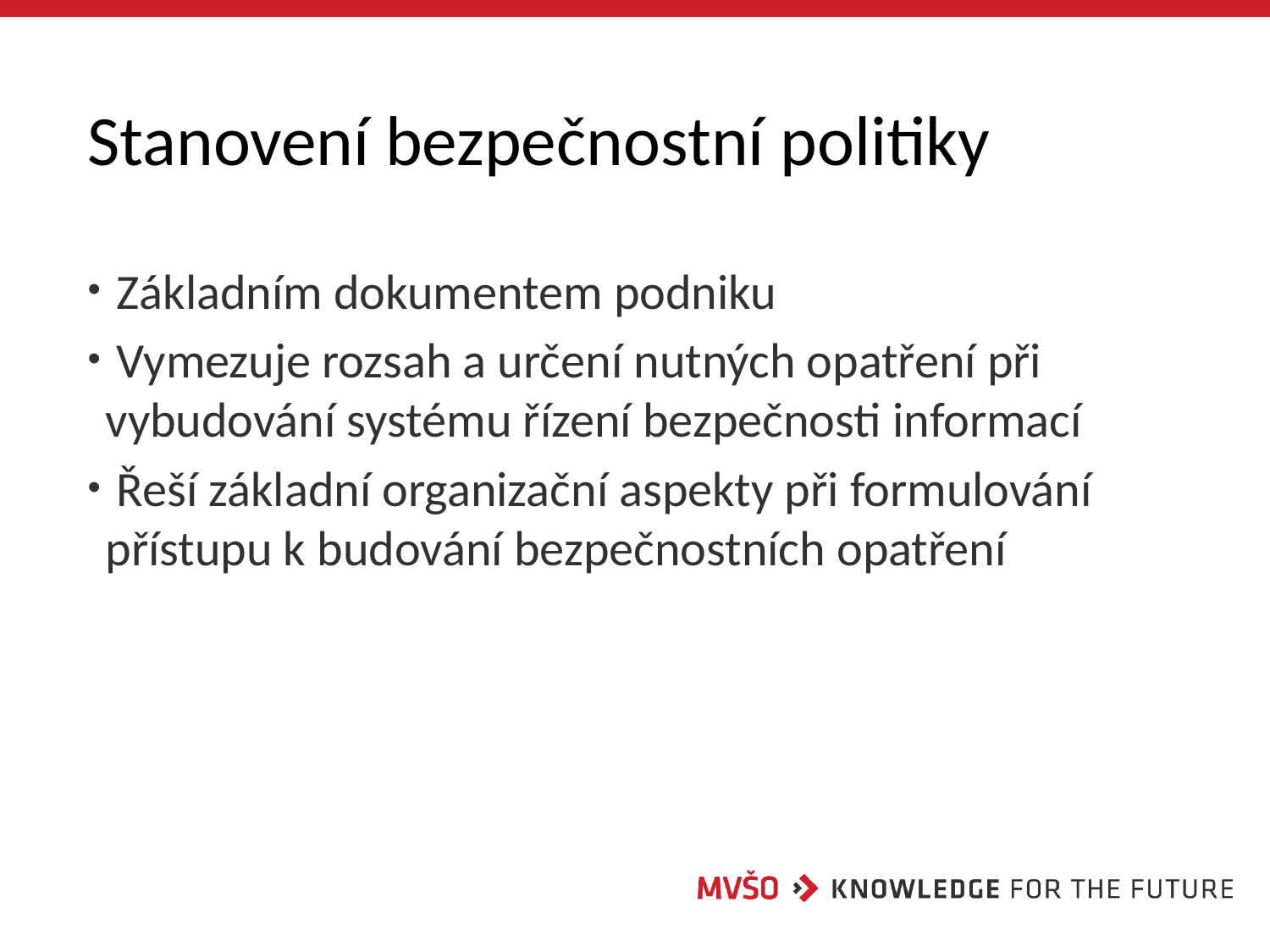

# Stanovení bezpečnostní politiky
 Základním dokumentem podniku
 Vymezuje rozsah a určení nutných opatření při vybudování systému řízení bezpečnosti informací
 Řeší základní organizační aspekty při formulování přístupu k budování bezpečnostních opatření